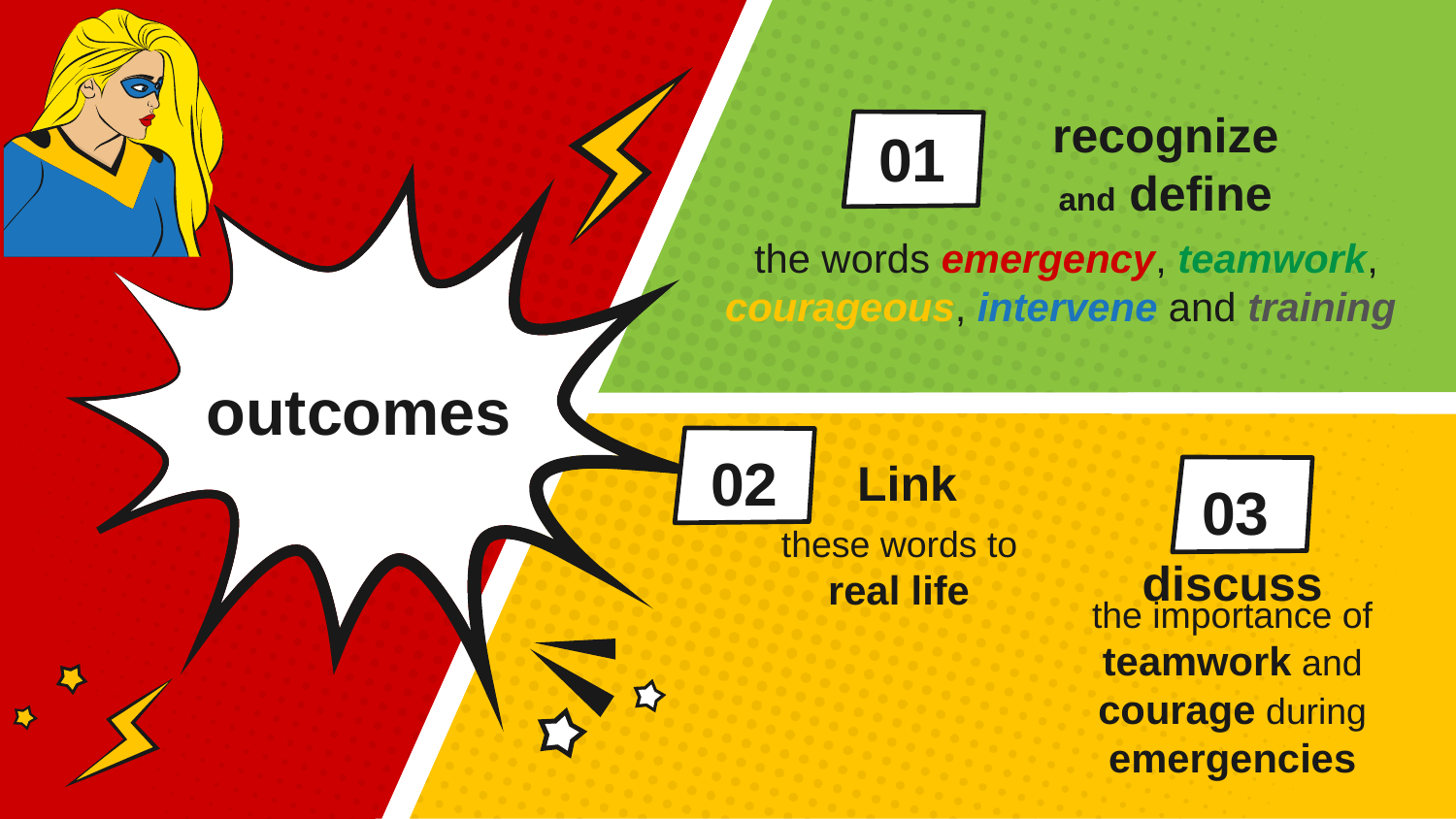

01
# recognize and define

the words emergency, teamwork, courageous, intervene and training
outcomes

02
Link

03
these words to
real life
discuss
the importance of teamwork and courage during emergencies